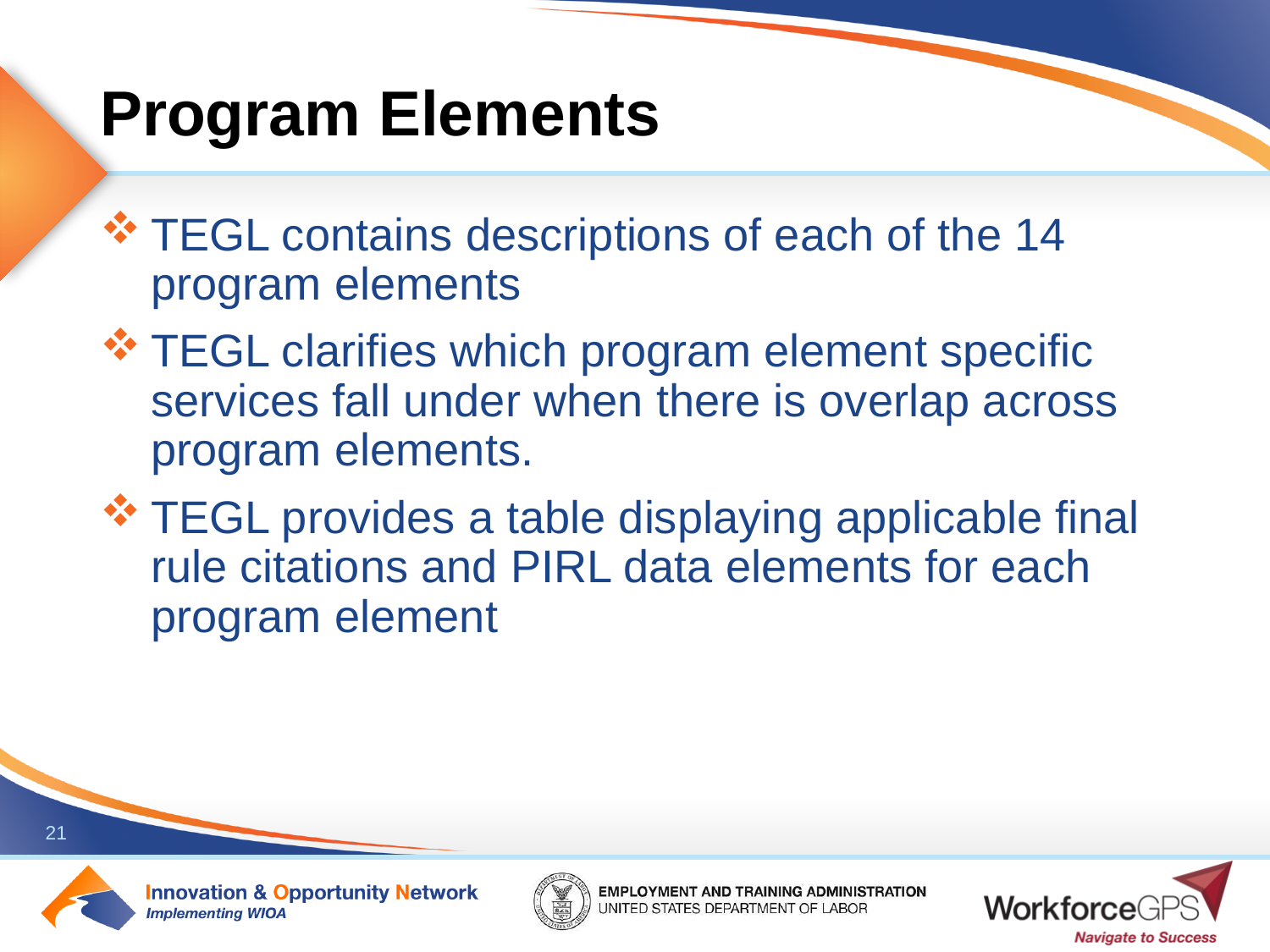

# Program Elements
TEGL contains descriptions of each of the 14 program elements
TEGL clarifies which program element specific services fall under when there is overlap across program elements.
TEGL provides a table displaying applicable final rule citations and PIRL data elements for each program element